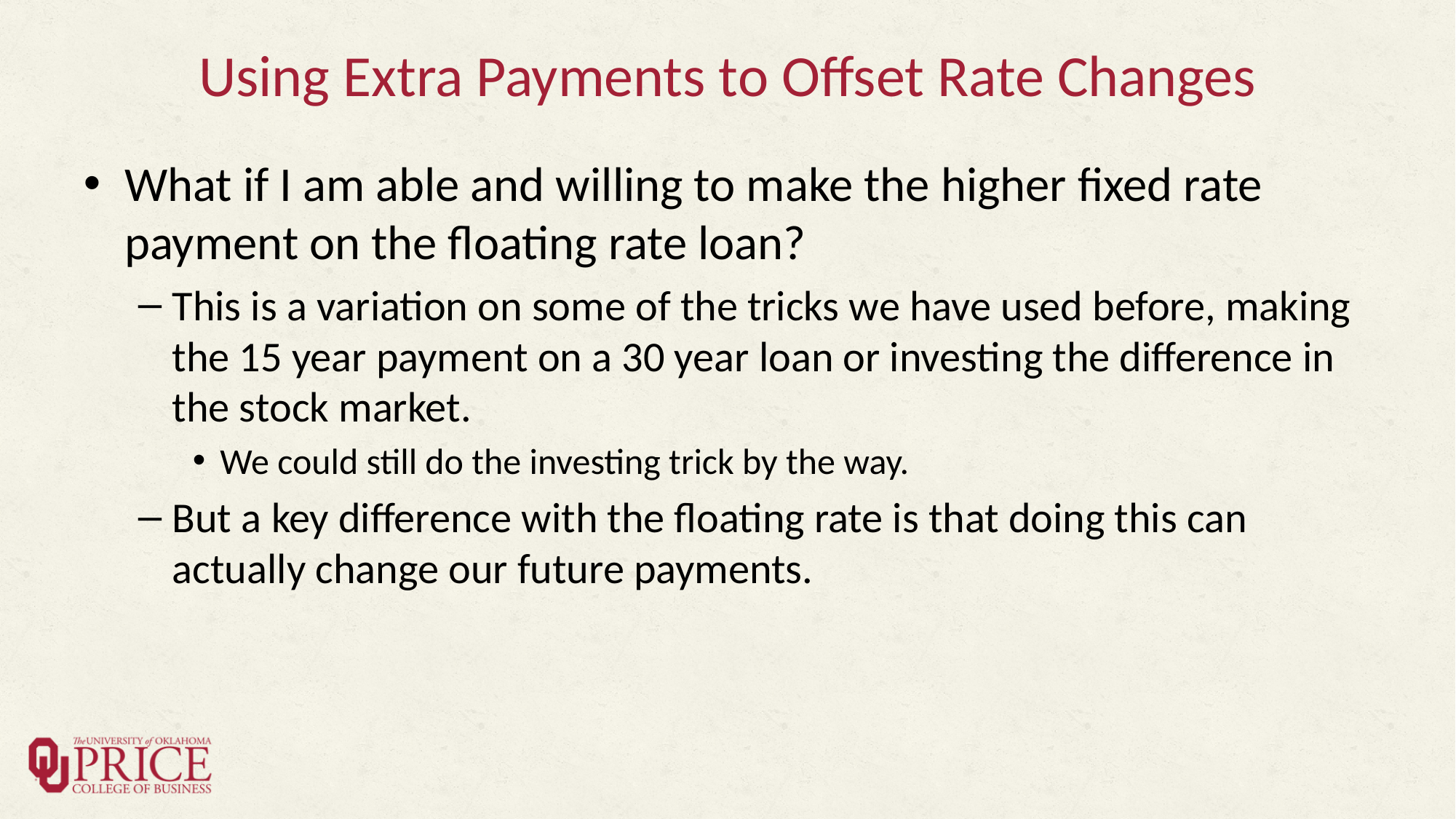

# Using Extra Payments to Offset Rate Changes
What if I am able and willing to make the higher fixed rate payment on the floating rate loan?
This is a variation on some of the tricks we have used before, making the 15 year payment on a 30 year loan or investing the difference in the stock market.
We could still do the investing trick by the way.
But a key difference with the floating rate is that doing this can actually change our future payments.